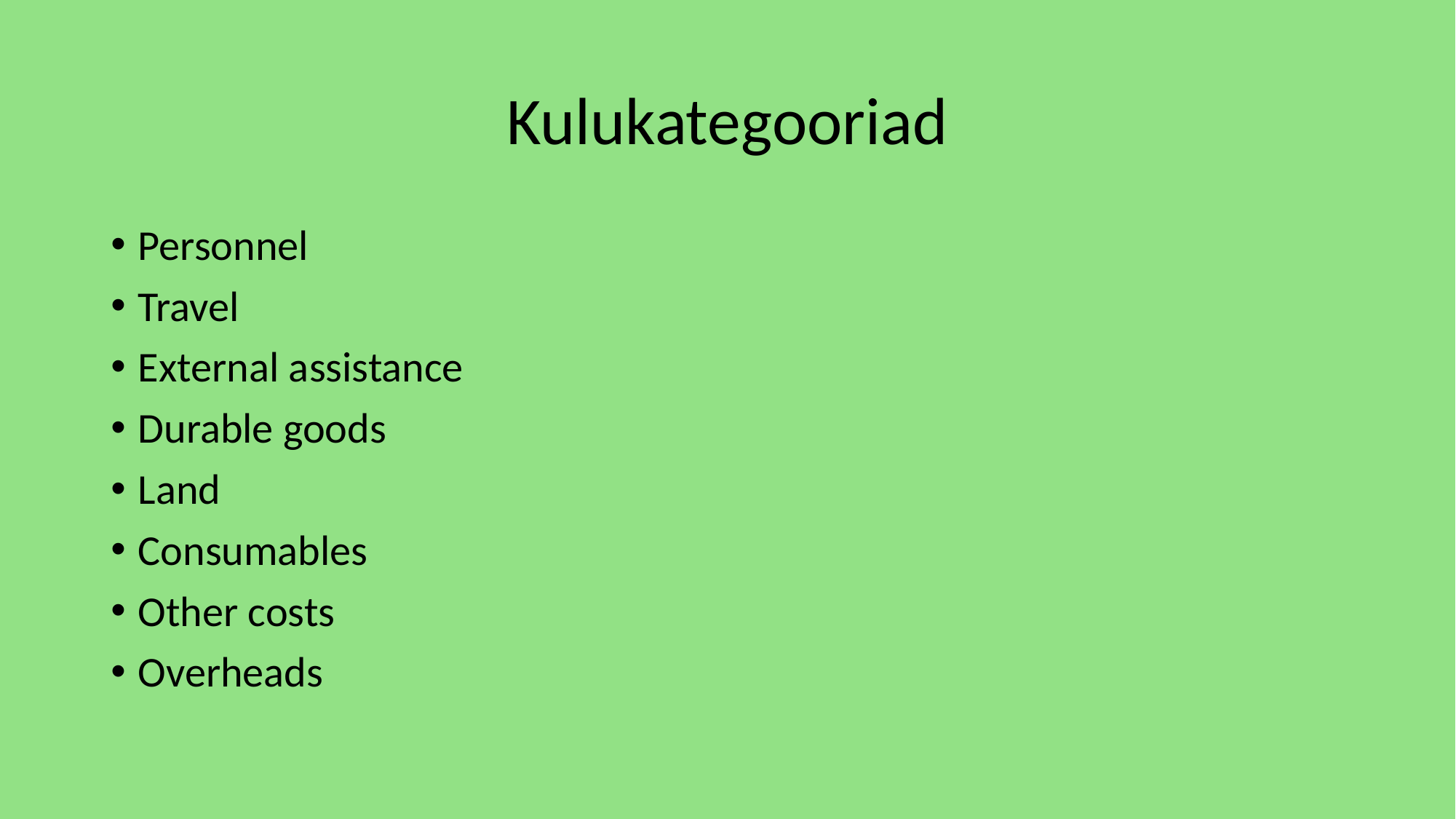

# Kulukategooriad
Personnel
Travel
External assistance
Durable goods
Land
Consumables
Other costs
Overheads